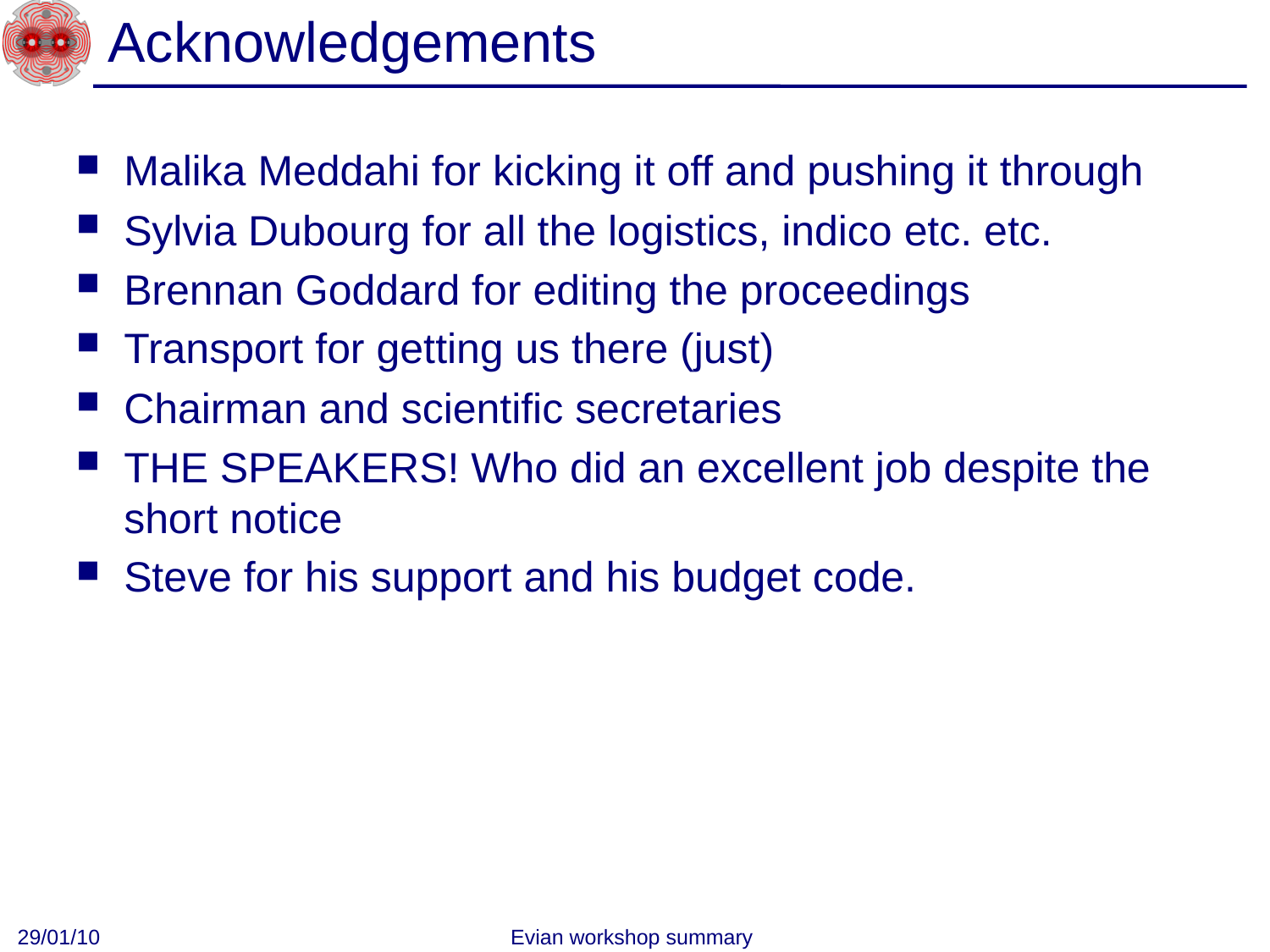

# Acknowledgements
Malika Meddahi for kicking it off and pushing it through
Sylvia Dubourg for all the logistics, indico etc. etc.
Brennan Goddard for editing the proceedings
Transport for getting us there (just)
Chairman and scientific secretaries
THE SPEAKERS! Who did an excellent job despite the short notice
Steve for his support and his budget code.
29/01/10
Evian workshop summary